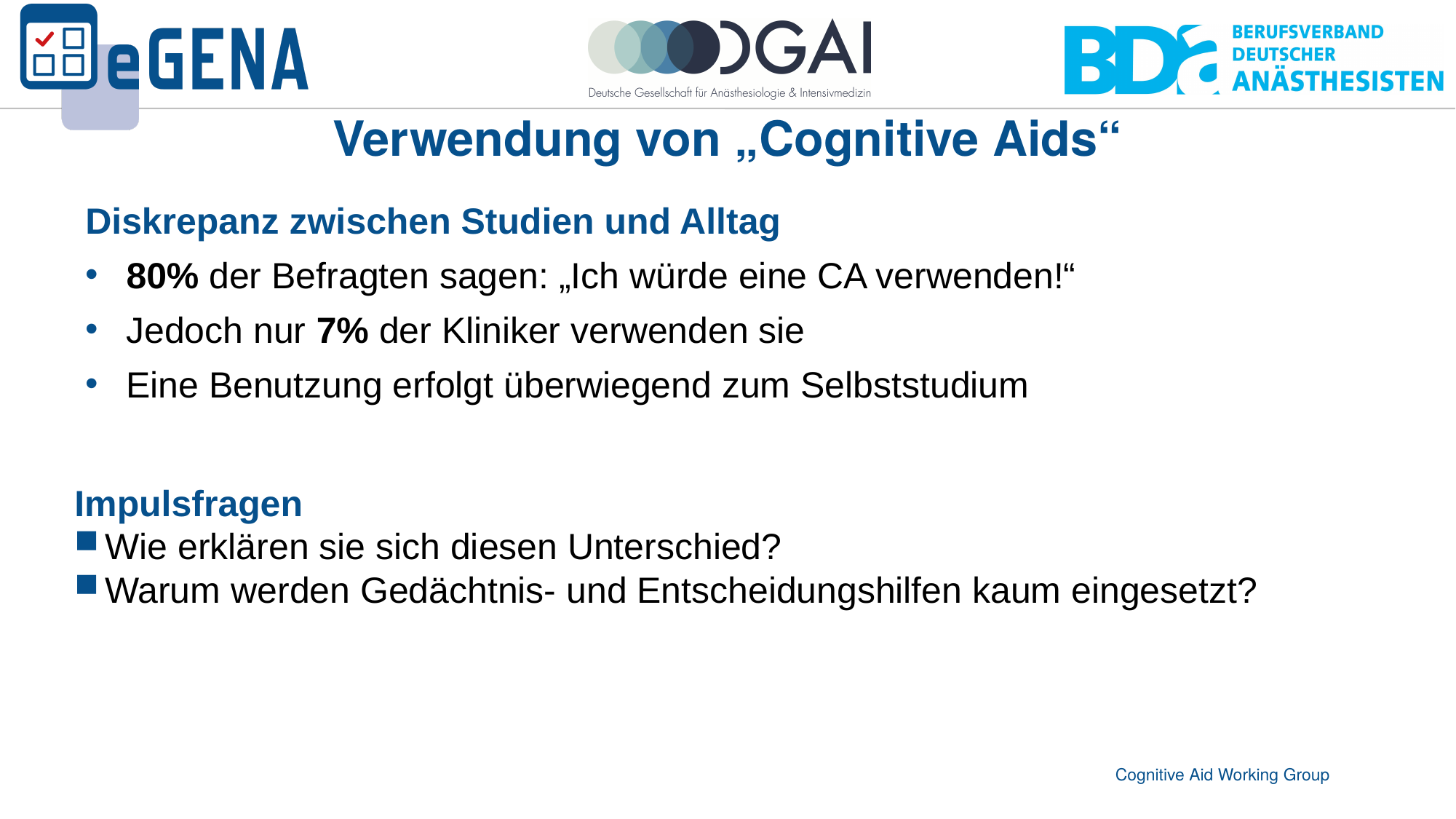

Verwendung von „Cognitive Aids“
Diskrepanz zwischen Studien und Alltag
80% der Befragten sagen: „Ich würde eine CA verwenden!“
Jedoch nur 7% der Kliniker verwenden sie
Eine Benutzung erfolgt überwiegend zum Selbststudium

Impulsfragen
Wie erklären sie sich diesen Unterschied?
Warum werden Gedächtnis- und Entscheidungshilfen kaum eingesetzt?